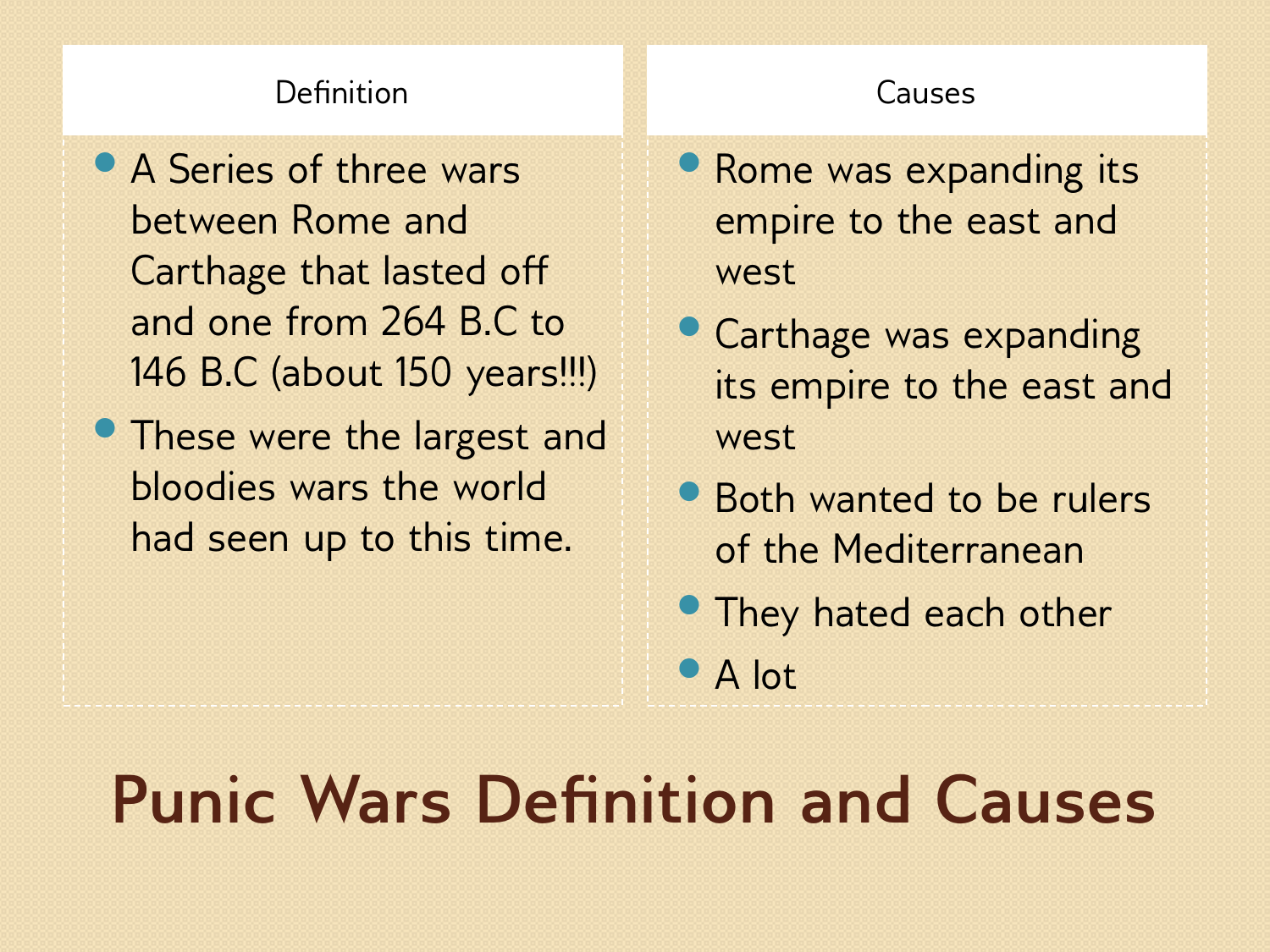

Definition
Causes
A Series of three wars between Rome and Carthage that lasted off and one from 264 B.C to 146 B.C (about 150 years!!!)
These were the largest and bloodies wars the world had seen up to this time.

Rome was expanding its empire to the east and west
Carthage was expanding its empire to the east and west
Both wanted to be rulers of the Mediterranean
They hated each other
A lot

# Punic Wars Definition and Causes